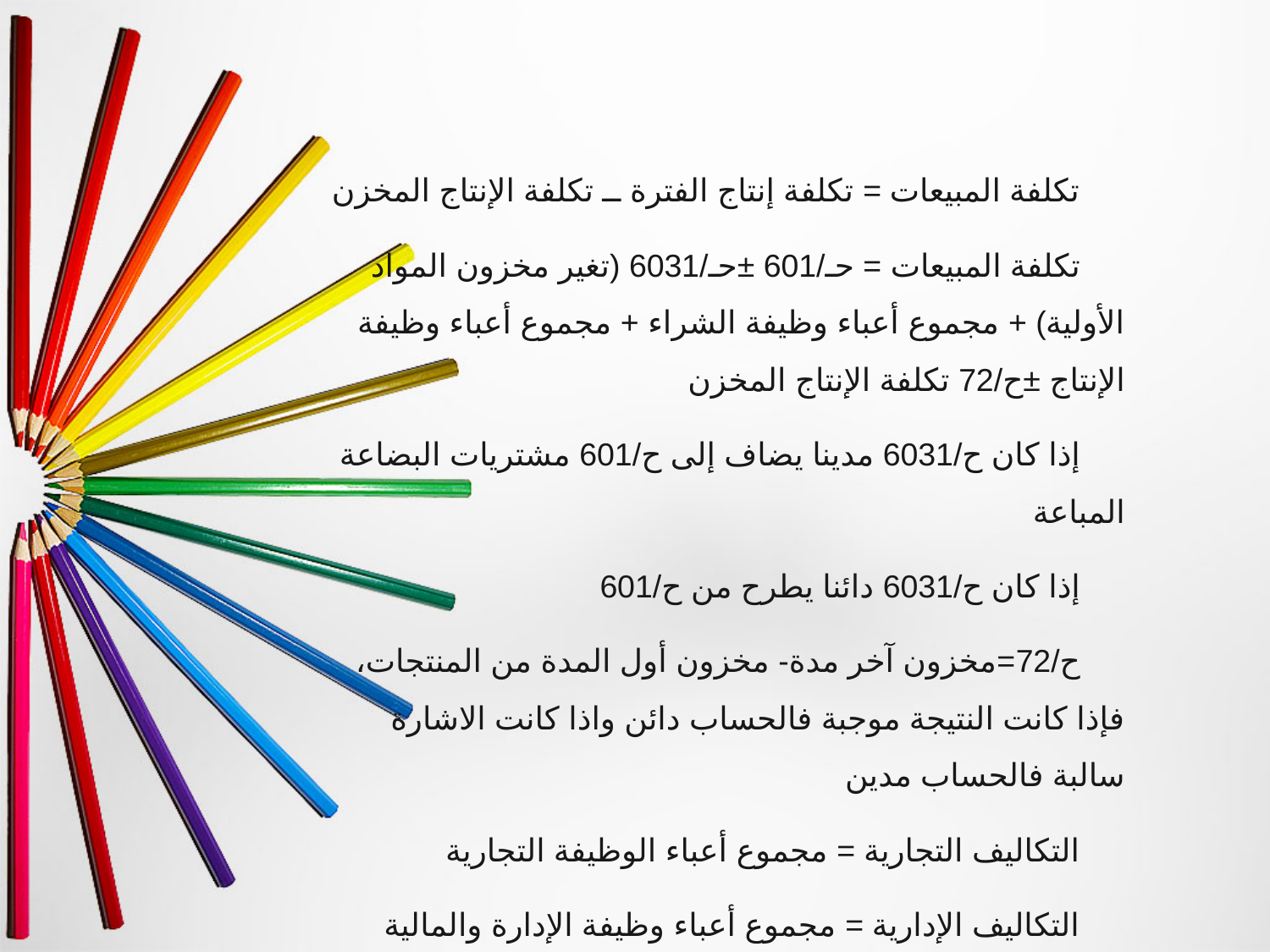

تكلفة المبيعات = تكلفة إنتاج الفترة ــ تكلفة الإنتاج المخزن
تكلفة المبيعات = حـ/601 ±حـ/6031 (تغير مخزون المواد الأولية) + مجموع أعباء وظيفة الشراء + مجموع أعباء وظيفة الإنتاج ±ح/72 تكلفة الإنتاج المخزن
إذا كان ح/6031 مدينا يضاف إلى ح/601 مشتريات البضاعة المباعة
إذا كان ح/6031 دائنا يطرح من ح/601
ح/72=مخزون آخر مدة- مخزون أول المدة من المنتجات، فإذا كانت النتيجة موجبة فالحساب دائن واذا كانت الاشارة سالبة فالحساب مدين
التكاليف التجارية = مجموع أعباء الوظيفة التجارية
التكاليف الإدارية = مجموع أعباء وظيفة الإدارة والمالية
أما باقي المحتويات فتؤخذ مباشرة من حساب النتائج حسب الطبيعة